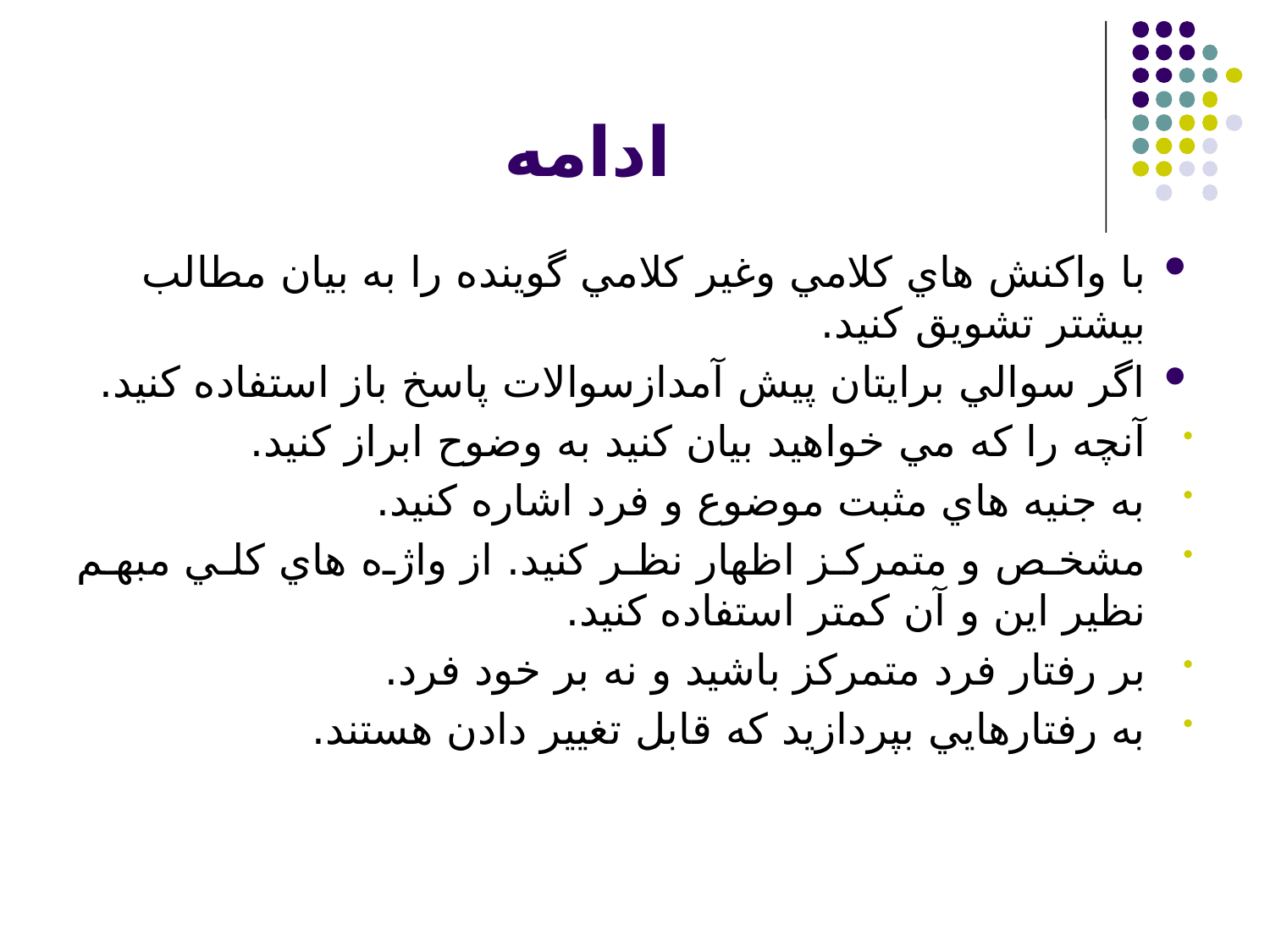

# ادامه
با واكنش هاي كلامي وغير كلامي گوينده را به بيان مطالب بيشتر تشويق كنيد.
اگر سوالي برايتان پيش آمدازسوالات پاسخ باز استفاده كنيد.
آنچه را كه مي خواهيد بيان كنيد به وضوح ابراز كنيد.
به جنيه هاي مثبت موضوع و فرد اشاره كنيد.
مشخص و متمركز اظهار نظر كنيد. از واژه هاي كلي مبهم نظير اين و آن كمتر استفاده كنيد.
بر رفتار فرد متمركز باشيد و نه بر خود فرد.
به رفتارهايي بپردازيد كه قابل تغيير دادن هستند.